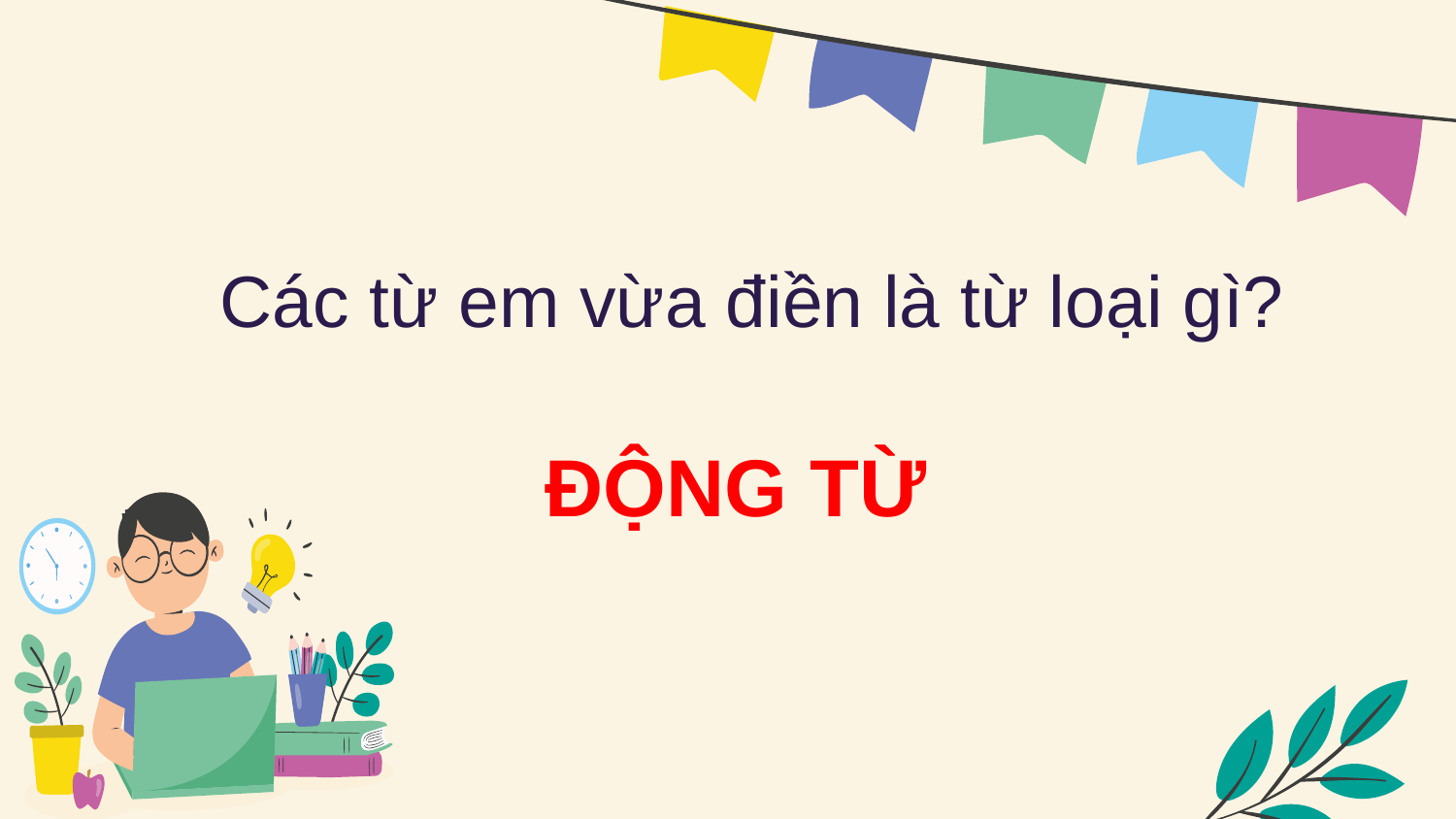

# Các từ em vừa điền là từ loại gì?
ĐỘNG TỪ